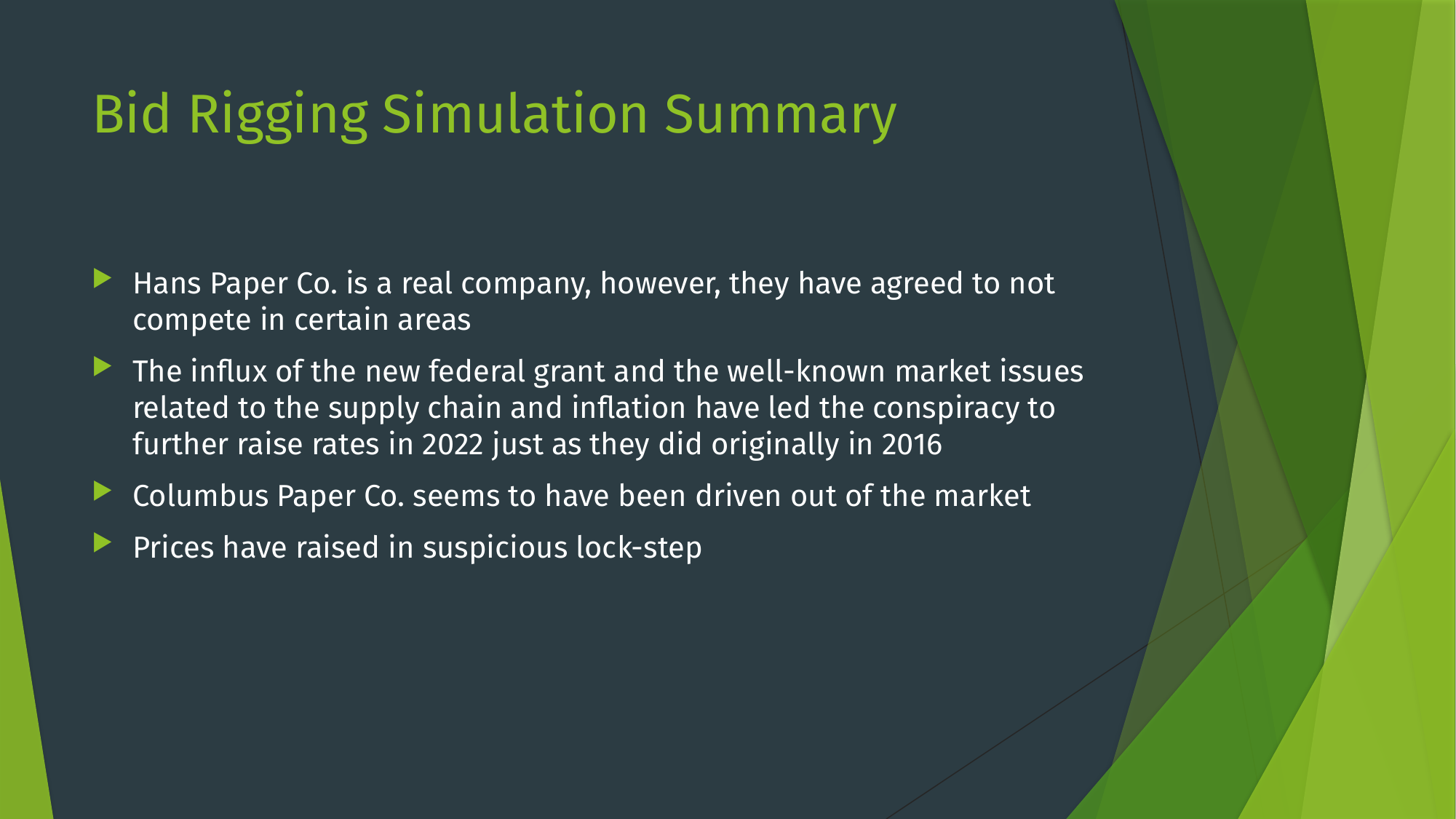

# Bid Rigging Simulation Summary
Hans Paper Co. is a real company, however, they have agreed to not compete in certain areas
The influx of the new federal grant and the well-known market issues related to the supply chain and inflation have led the conspiracy to further raise rates in 2022 just as they did originally in 2016
Columbus Paper Co. seems to have been driven out of the market
Prices have raised in suspicious lock-step